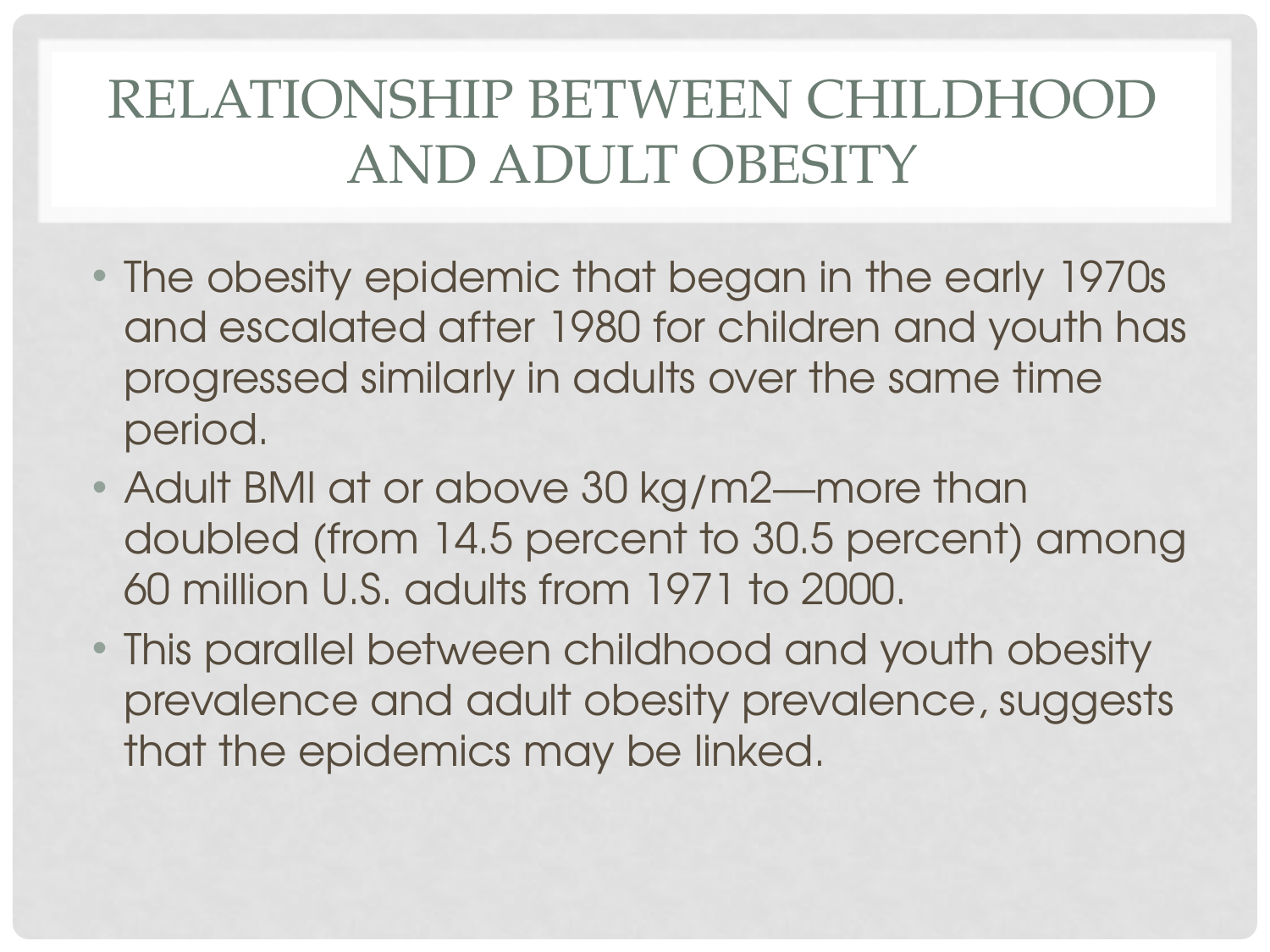

# Relationship between Childhood and adult obesity
The obesity epidemic that began in the early 1970s and escalated after 1980 for children and youth has progressed similarly in adults over the same time period.
Adult BMI at or above 30 kg/m2—more than doubled (from 14.5 percent to 30.5 percent) among 60 million U.S. adults from 1971 to 2000.
This parallel between childhood and youth obesity prevalence and adult obesity prevalence, suggests that the epidemics may be linked.